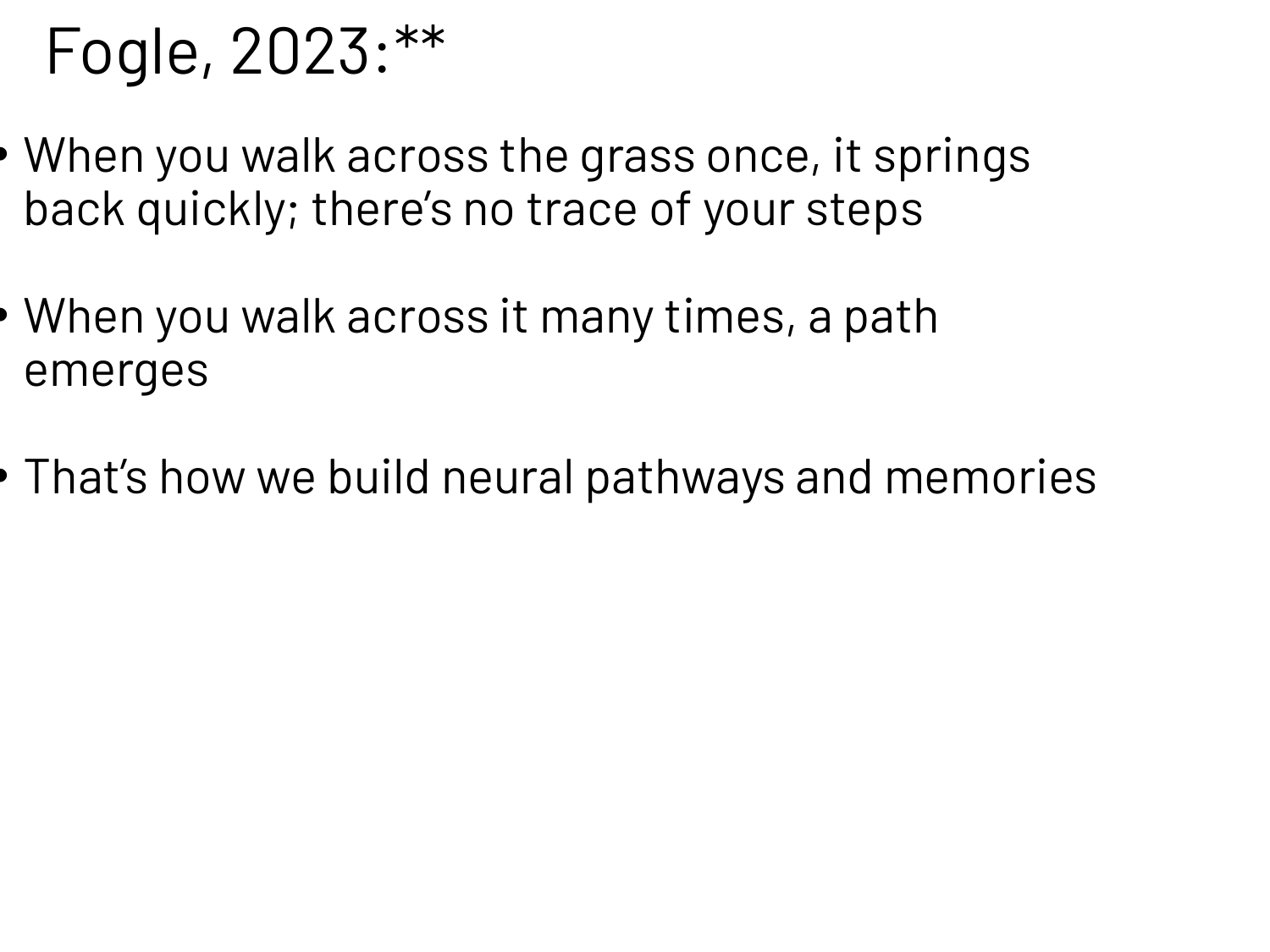

# Fogle, 2023:**

When you walk across the grass once, it springs back quickly; there’s no trace of your steps

When you walk across it many times, a path emerges

That’s how we build neural pathways and memories